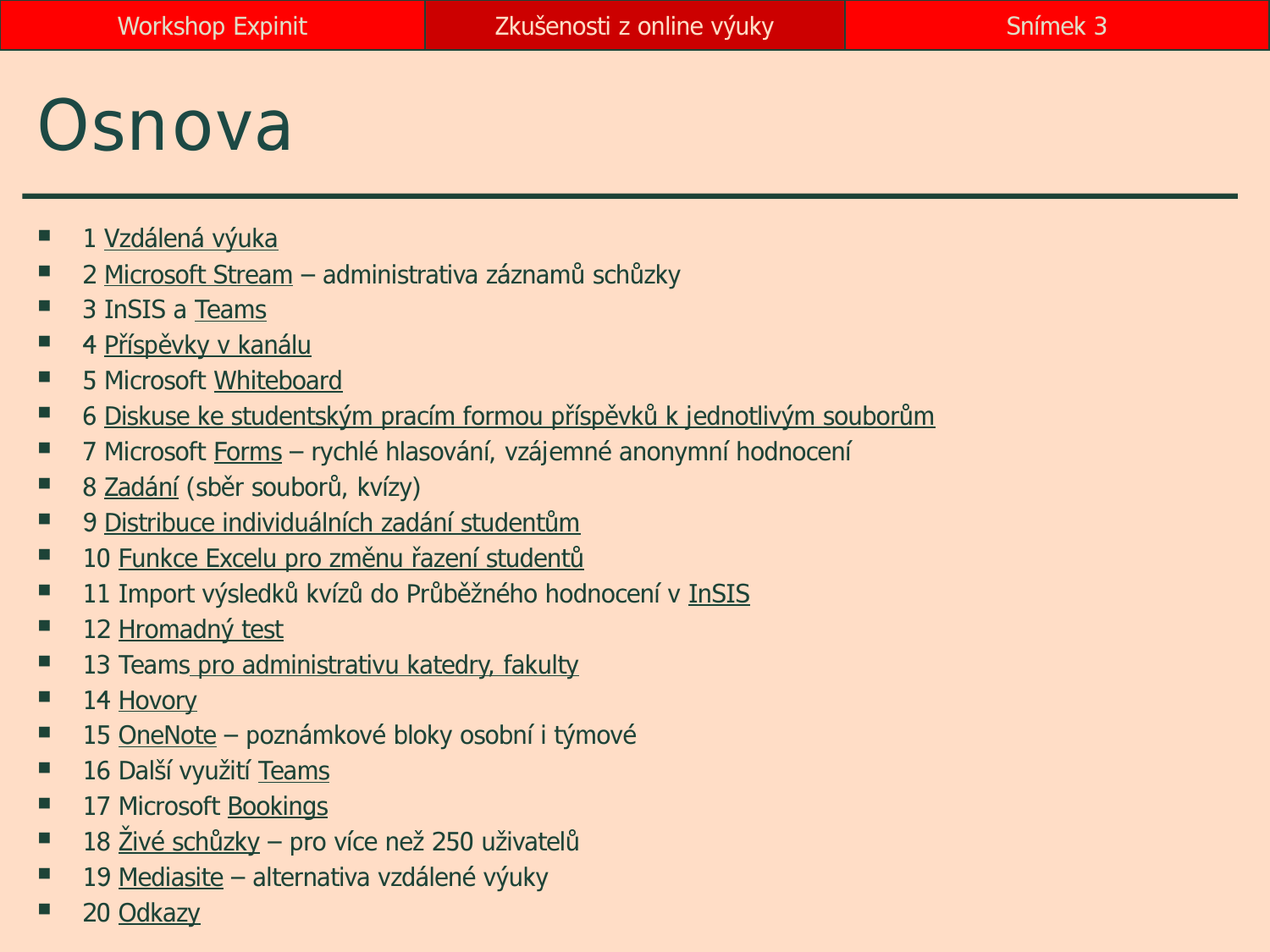

Workshop Expinit
Zkušenosti z online výuky
Snímek 3
# Osnova
1 Vzdálená výuka
2 Microsoft Stream – administrativa záznamů schůzky
3 InSIS a Teams
4 Příspěvky v kanálu
5 Microsoft Whiteboard
6 Diskuse ke studentským pracím formou příspěvků k jednotlivým souborům
7 Microsoft Forms – rychlé hlasování, vzájemné anonymní hodnocení
8 Zadání (sběr souborů, kvízy)
9 Distribuce individuálních zadání studentům
10 Funkce Excelu pro změnu řazení studentů
11 Import výsledků kvízů do Průběžného hodnocení v InSIS
12 Hromadný test
13 Teams pro administrativu katedry, fakulty
14 Hovory
15 OneNote – poznámkové bloky osobní i týmové
16 Další využití Teams
17 Microsoft Bookings
18 Živé schůzky – pro více než 250 uživatelů
19 Mediasite – alternativa vzdálené výuky
20 Odkazy